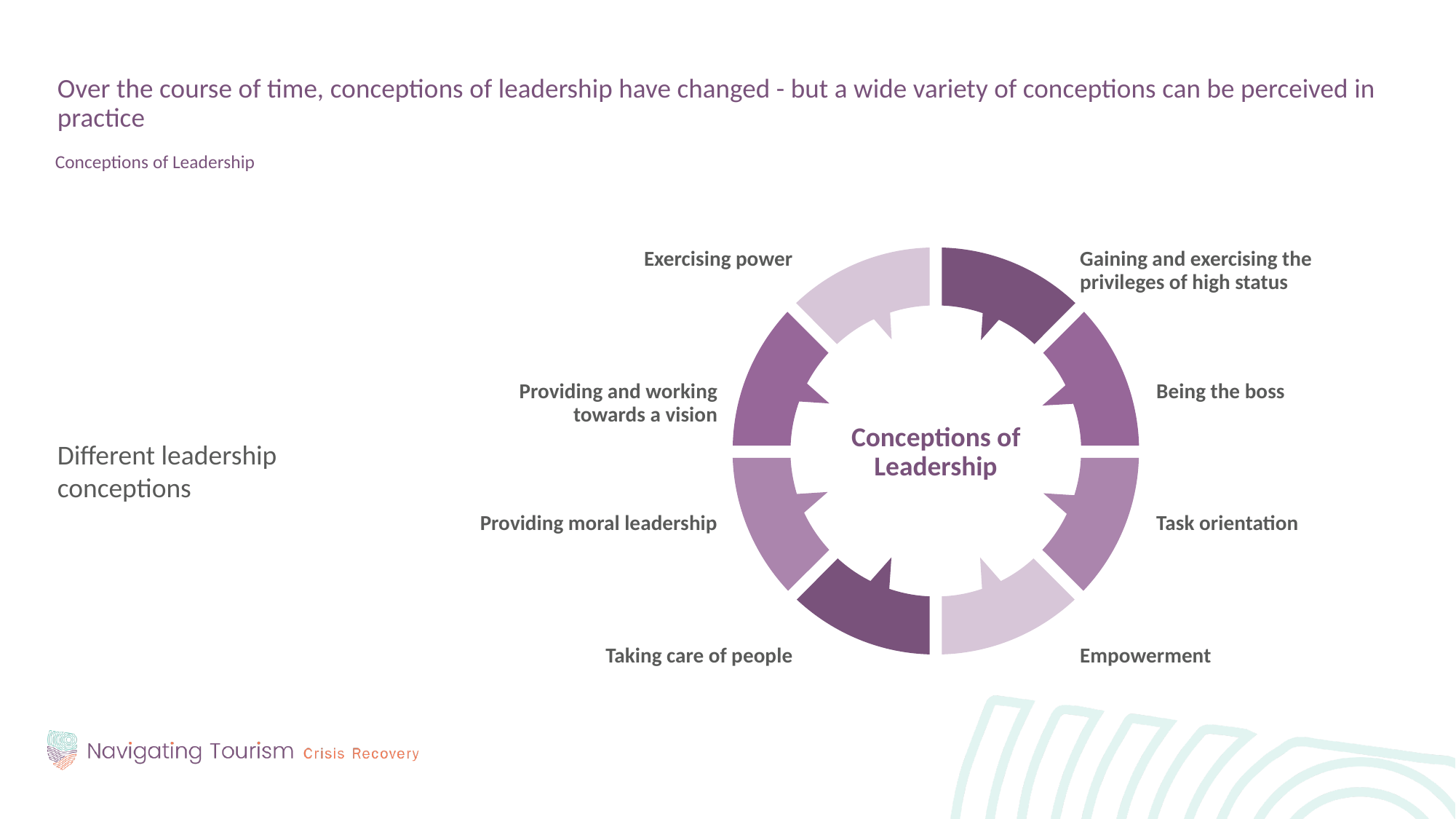

Over the course of time, conceptions of leadership have changed - but a wide variety of conceptions can be perceived in practice
Conceptions of Leadership
Different leadership conceptions
YOUR TITLE
YOUR TITLE
Gaining and exercising the privileges of high status
Exercising power

YOUR TITLE
YOUR TITLE
Providing and working towards a vision
Being the boss
Conceptions of
Leadership

YOUR TITLE
Providing moral leadership
Task orientation

YOUR TITLE
YOUR TITLE
Taking care of people
Empowerment